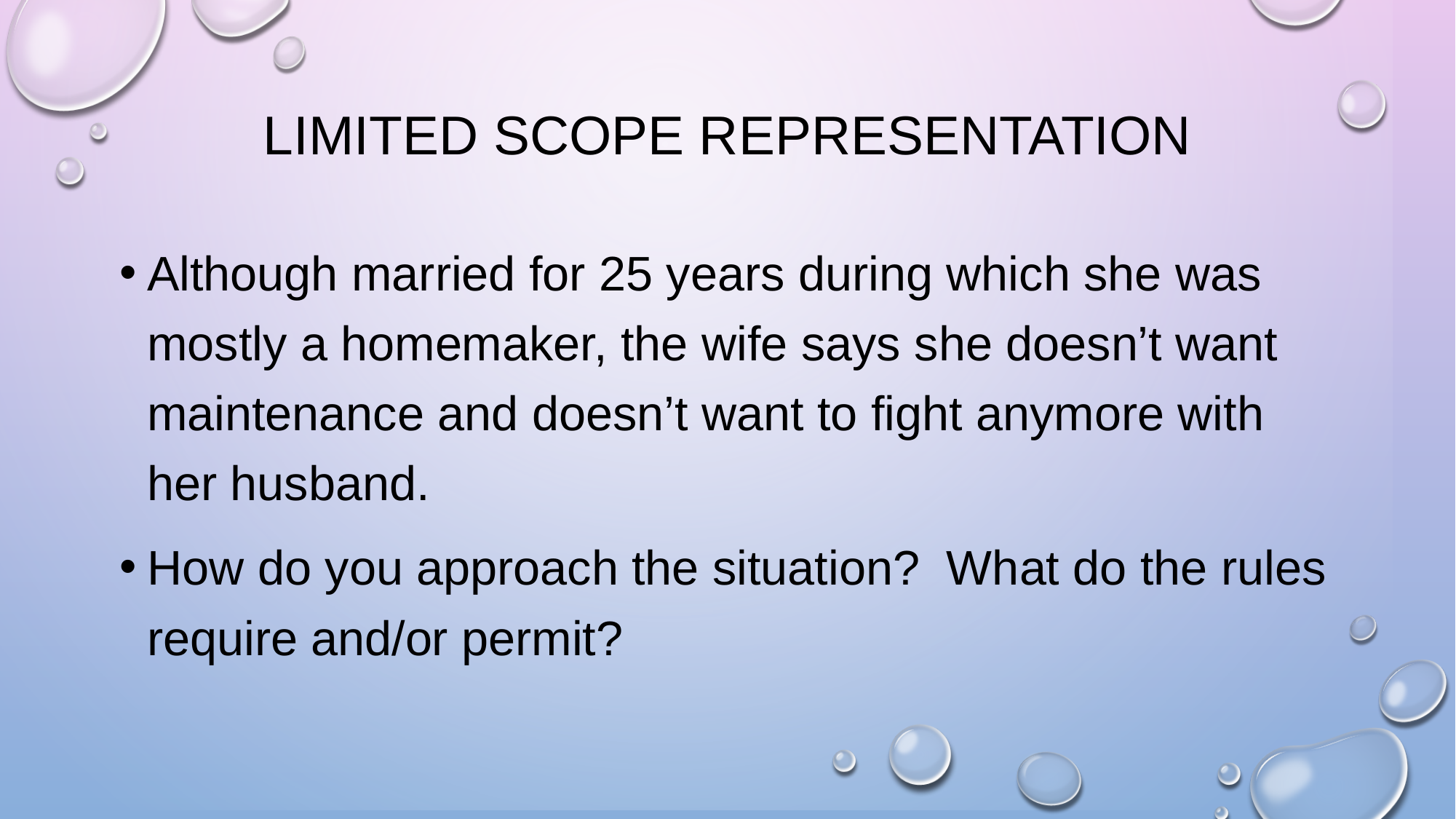

# LIMITED SCOPE REPRESENTATION
Although married for 25 years during which she was mostly a homemaker, the wife says she doesn’t want maintenance and doesn’t want to fight anymore with her husband.
How do you approach the situation?  What do the rules require and/or permit?